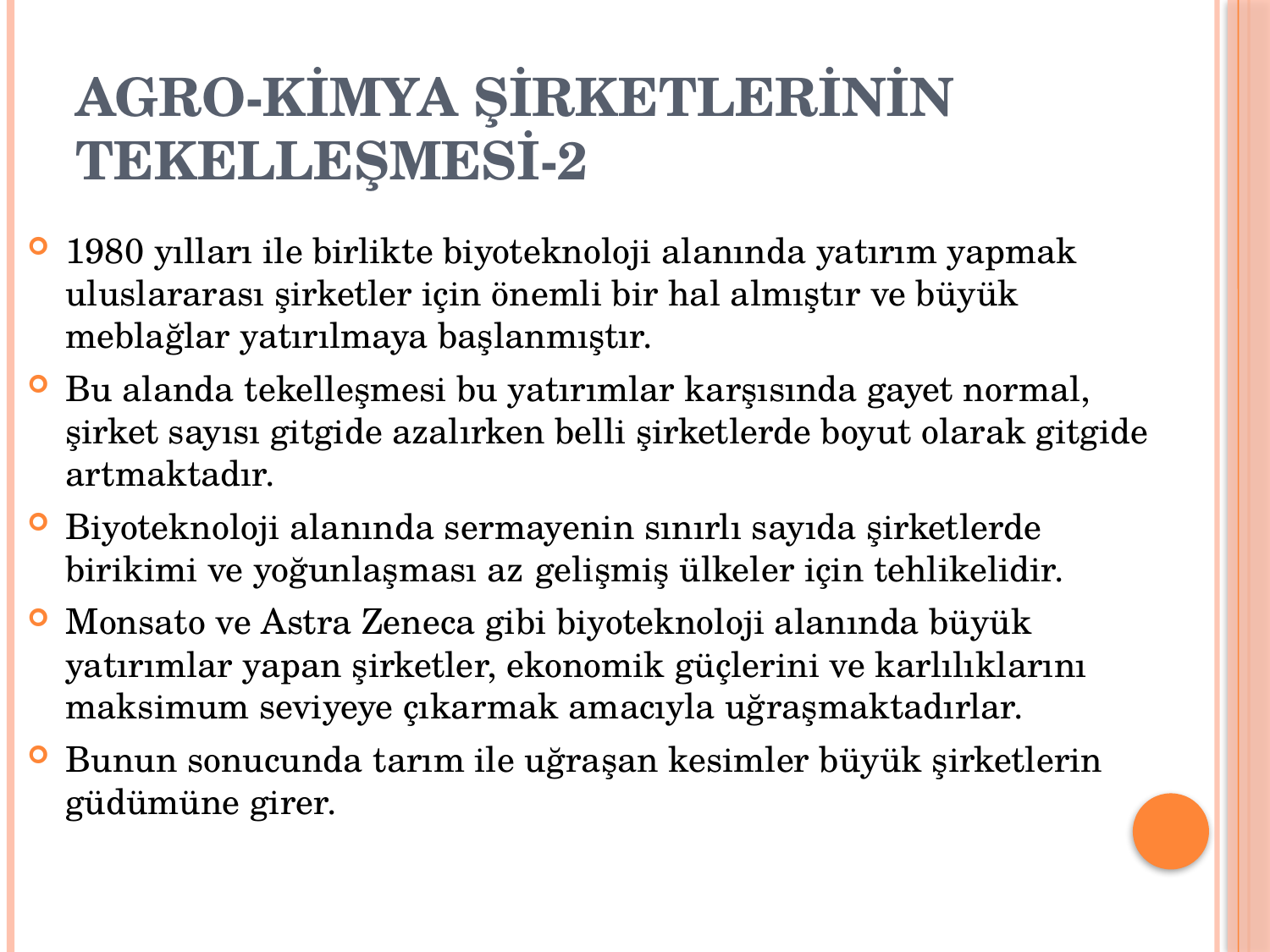

# AGRO-KİMYA ŞİRKETLERİNİN TEKELLEŞMESİ-2
1980 yılları ile birlikte biyoteknoloji alanında yatırım yapmak uluslararası şirketler için önemli bir hal almıştır ve büyük meblağlar yatırılmaya başlanmıştır.
Bu alanda tekelleşmesi bu yatırımlar karşısında gayet normal, şirket sayısı gitgide azalırken belli şirketlerde boyut olarak gitgide artmaktadır.
Biyoteknoloji alanında sermayenin sınırlı sayıda şirketlerde birikimi ve yoğunlaşması az gelişmiş ülkeler için tehlikelidir.
Monsato ve Astra Zeneca gibi biyoteknoloji alanında büyük yatırımlar yapan şirketler, ekonomik güçlerini ve karlılıklarını maksimum seviyeye çıkarmak amacıyla uğraşmaktadırlar.
Bunun sonucunda tarım ile uğraşan kesimler büyük şirketlerin güdümüne girer.